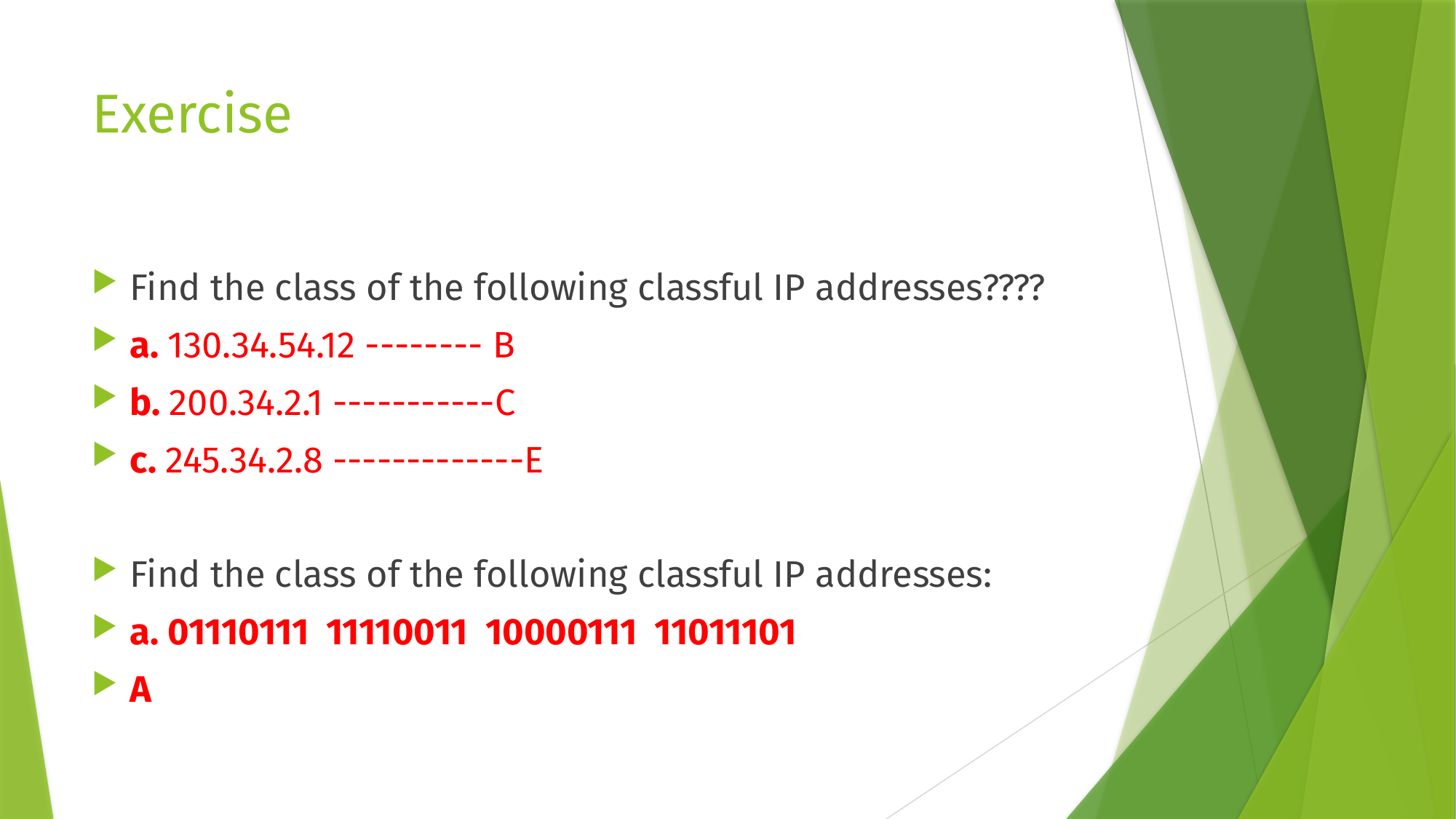

# Exercise
Find the class of the following classful IP addresses????
a. 130.34.54.12 -------- B
b. 200.34.2.1 -----------C
c. 245.34.2.8 -------------E

Find the class of the following classful IP addresses:
a. 01110111  11110011  10000111  11011101
A